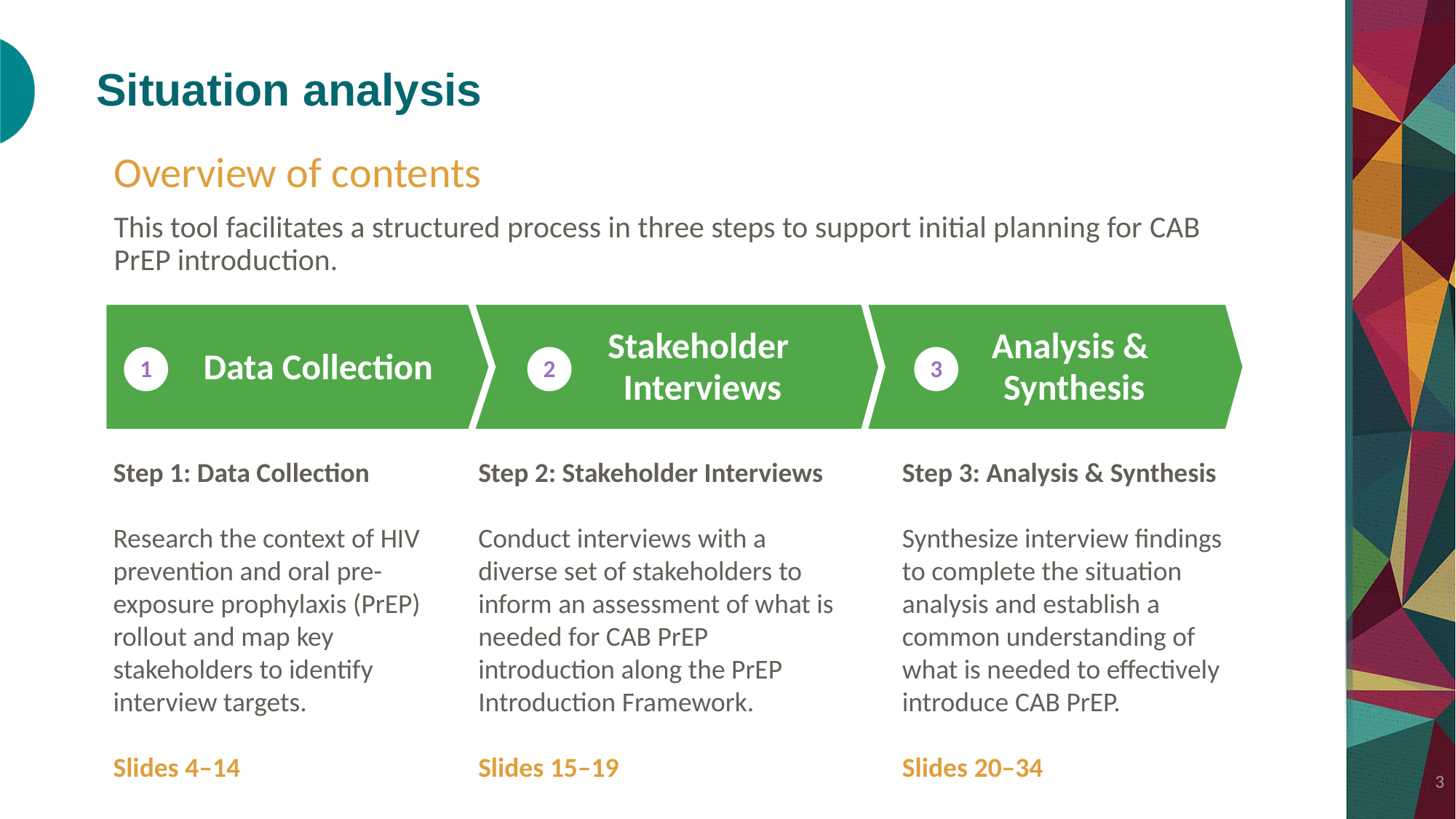

# Situation analysis
Overview of contents
This tool facilitates a structured process in three steps to support initial planning for CAB PrEP introduction.

 Data Collection
Stakeholder
Interviews
Analysis &
Synthesis
1
2
3
Step 2: Stakeholder Interviews

Conduct interviews with a diverse set of stakeholders to inform an assessment of what is needed for CAB PrEP introduction along the PrEP Introduction Framework.

Slides 15–19
Step 3: Analysis & Synthesis

Synthesize interview findings to complete the situation analysis and establish a common understanding of what is needed to effectively introduce CAB PrEP.

Slides 20–34
Step 1: Data Collection

Research the context of HIV prevention and oral pre-exposure prophylaxis (PrEP) rollout and map key stakeholders to identify interview targets.

Slides 4–14
3